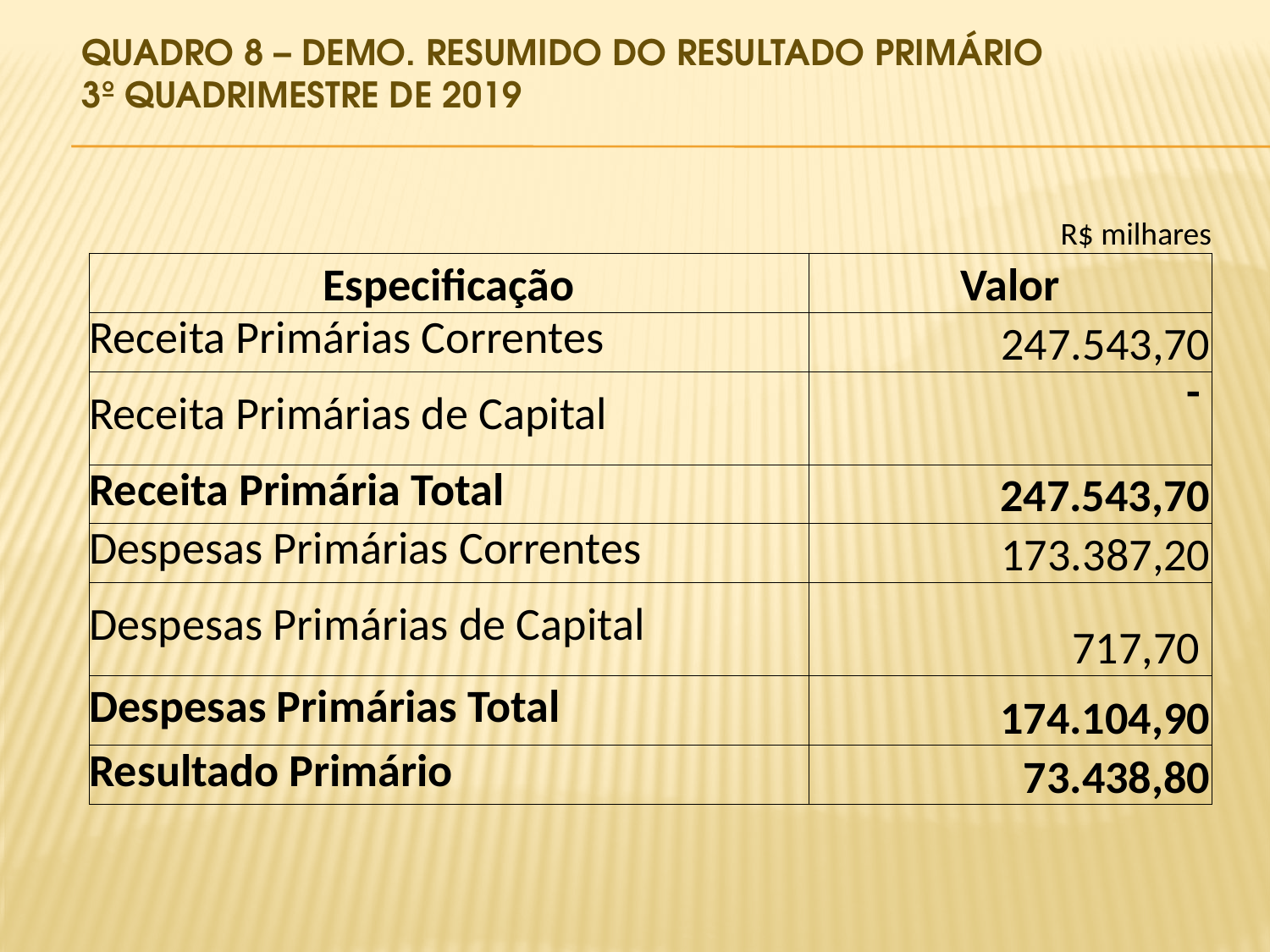

# Quadro 8 – Demo. Resumido do Resultado Primário 3º Quadrimestre DE 2019
|  |  |  |  | R$ milhares |
| --- | --- | --- | --- | --- |
| Especificação |  |  |  | Valor |
| Receita Primárias Correntes |  |  |  | 247.543,70 |
| Receita Primárias de Capital |  |  |  | - |
| Receita Primária Total |  |  |  | 247.543,70 |
| Despesas Primárias Correntes |  |  |  | 173.387,20 |
| Despesas Primárias de Capital |  |  |  | 717,70 |
| Despesas Primárias Total |  |  |  | 174.104,90 |
| Resultado Primário |  |  |  | 73.438,80 |